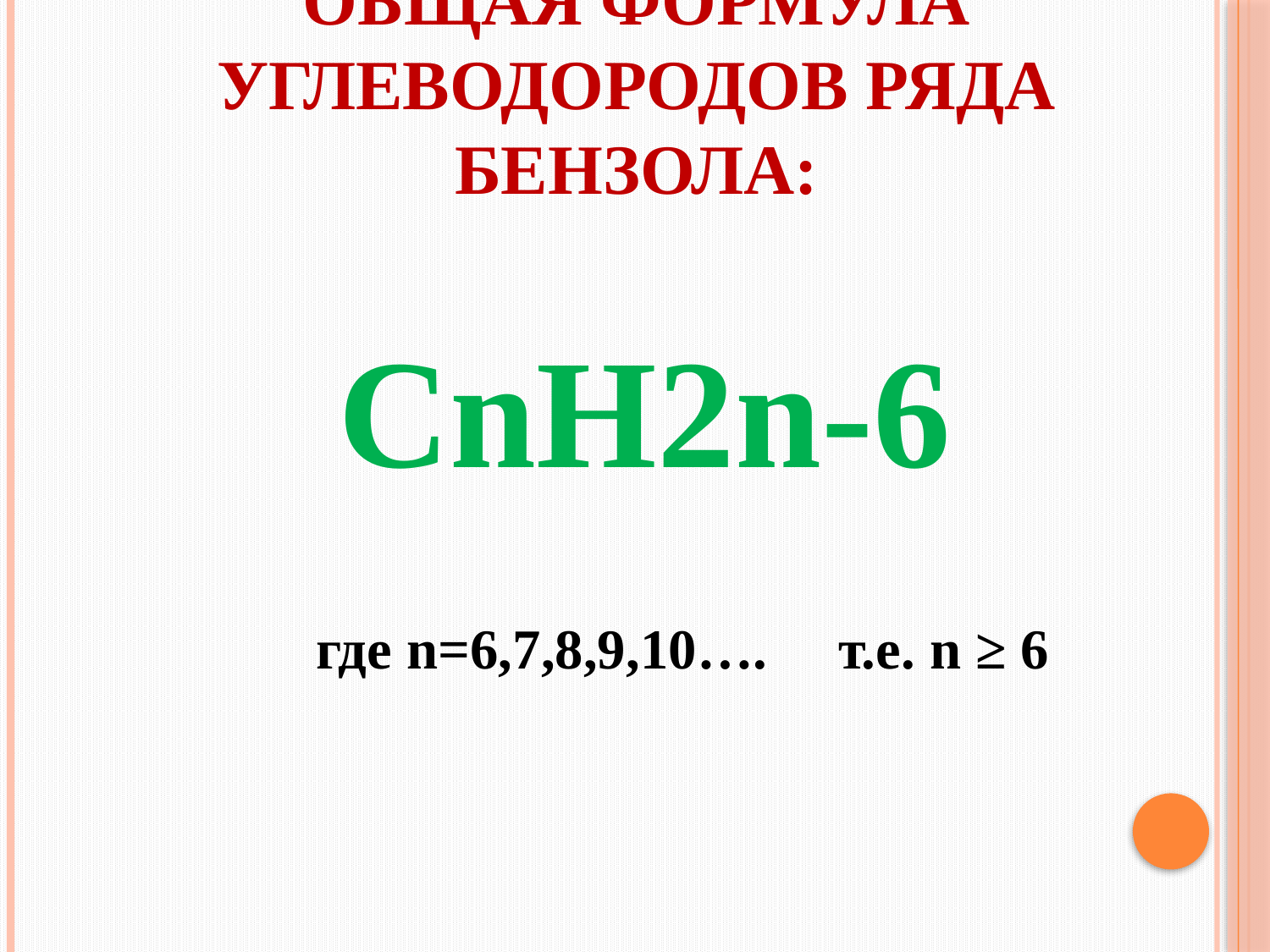

# Общая формула углеводородов ряда бензола:

 CnH2n-6

              где n=6,7,8,9,10….     т.е. n ≥ 6